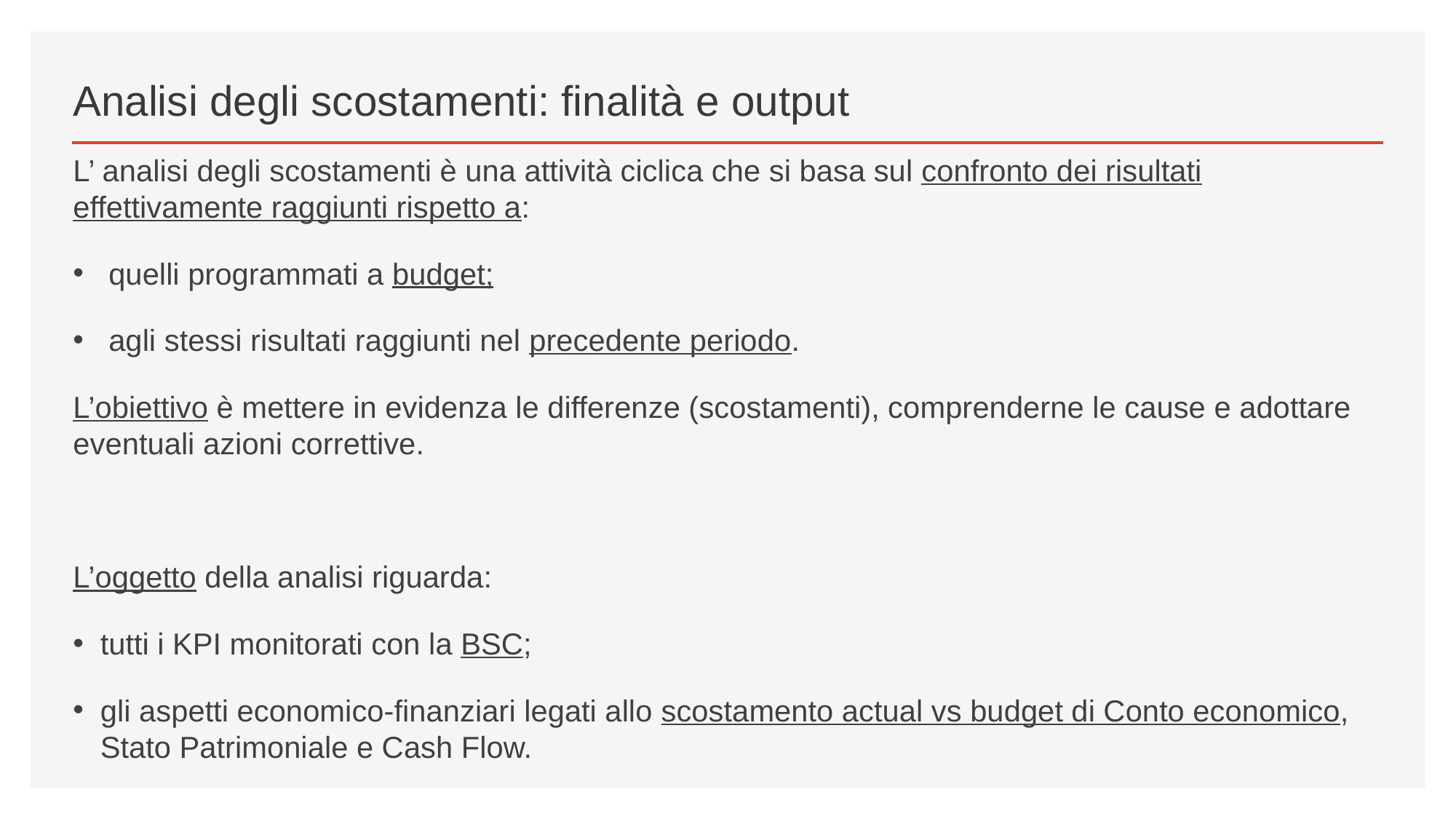

# Analisi degli scostamenti: finalità e output
L’ analisi degli scostamenti è una attività ciclica che si basa sul confronto dei risultati effettivamente raggiunti rispetto a:
 quelli programmati a budget;
 agli stessi risultati raggiunti nel precedente periodo.
L’obiettivo è mettere in evidenza le differenze (scostamenti), comprenderne le cause e adottare eventuali azioni correttive.

L’oggetto della analisi riguarda:
tutti i KPI monitorati con la BSC;
gli aspetti economico-finanziari legati allo scostamento actual vs budget di Conto economico, Stato Patrimoniale e Cash Flow.